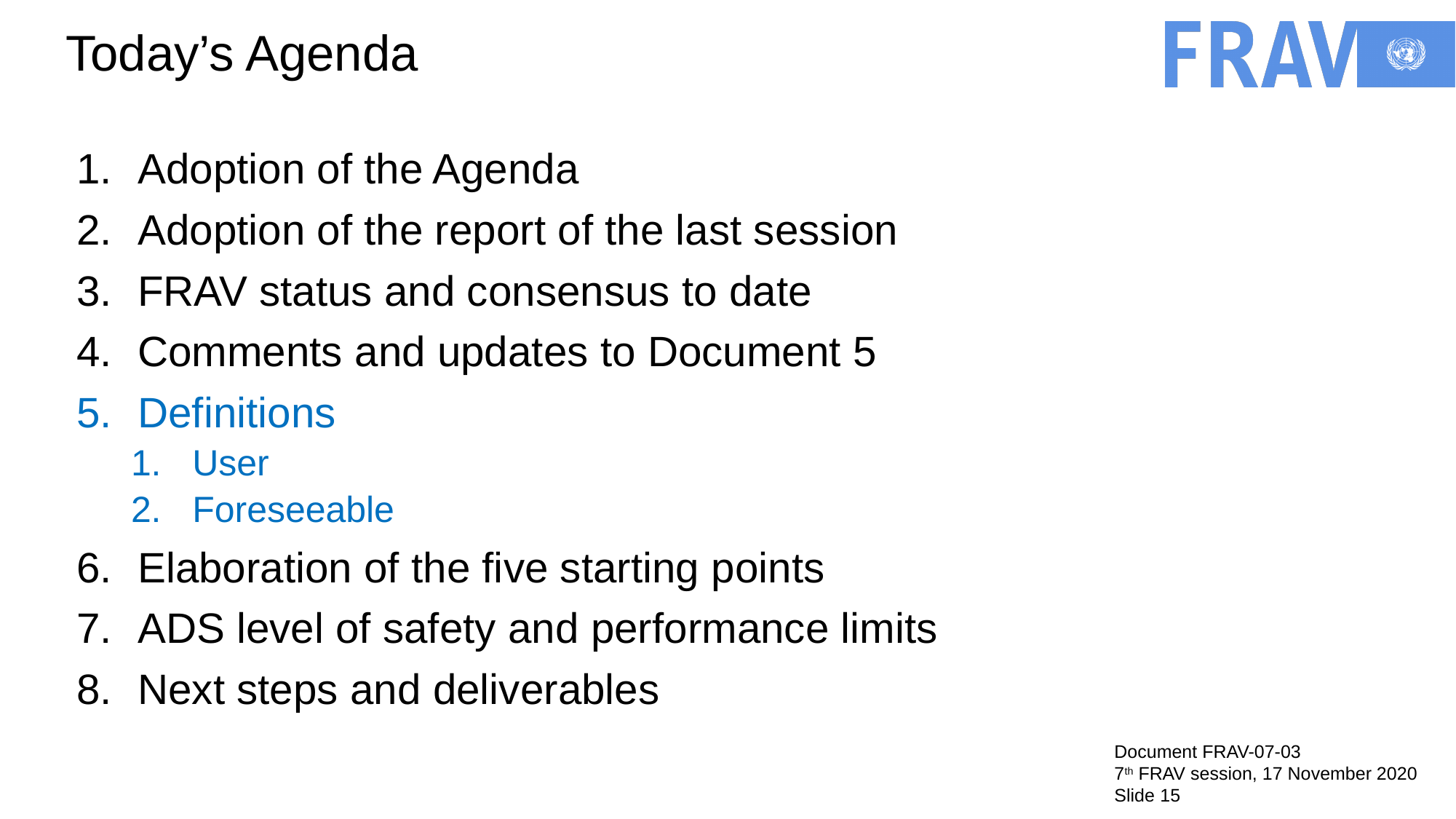

# Today’s Agenda
Adoption of the Agenda
Adoption of the report of the last session
FRAV status and consensus to date
Comments and updates to Document 5
Definitions
User
Foreseeable
Elaboration of the five starting points
ADS level of safety and performance limits
Next steps and deliverables